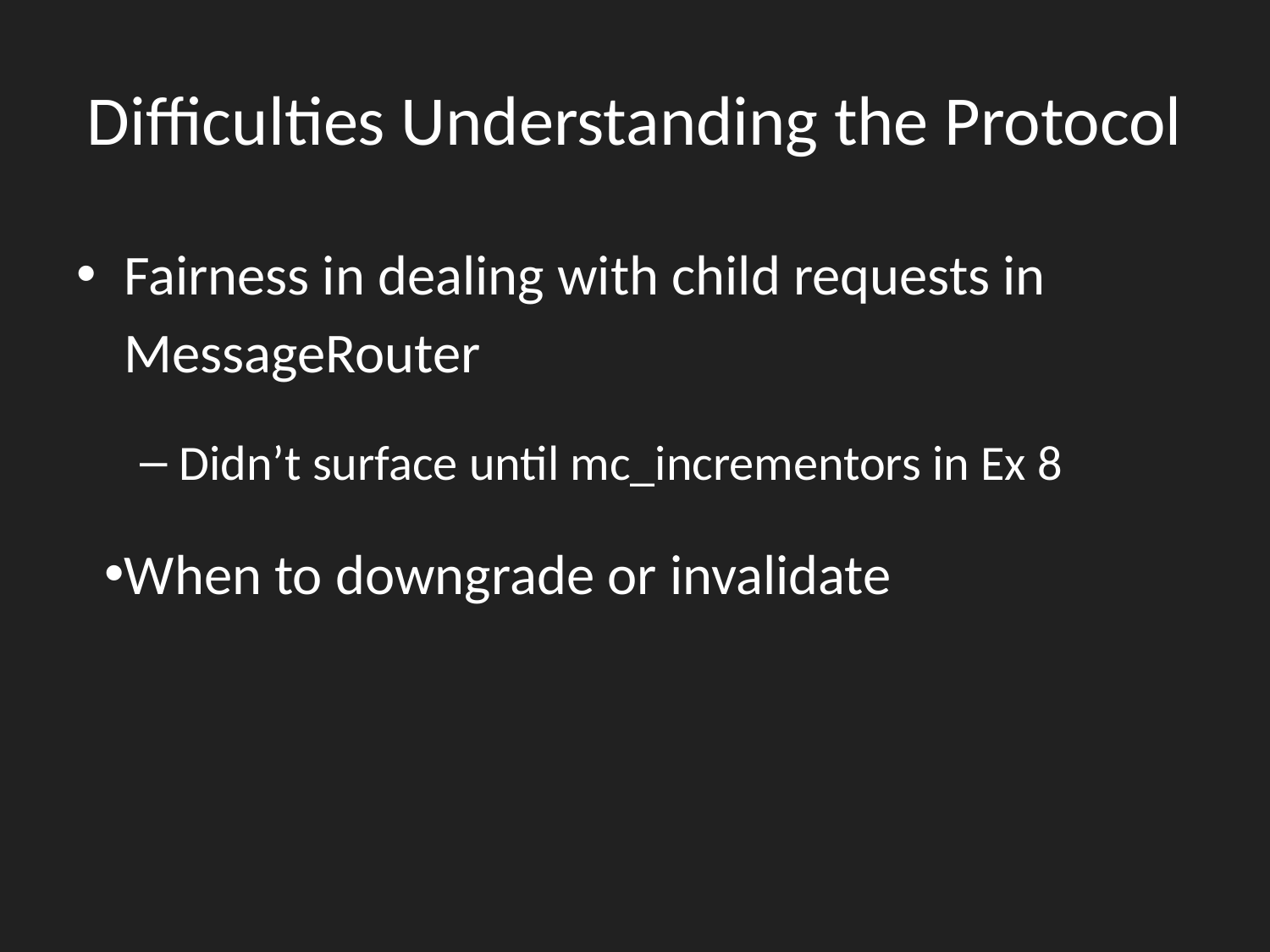

# Difficulties Understanding the Protocol
Fairness in dealing with child requests in MessageRouter
Didn’t surface until mc_incrementors in Ex 8
When to downgrade or invalidate